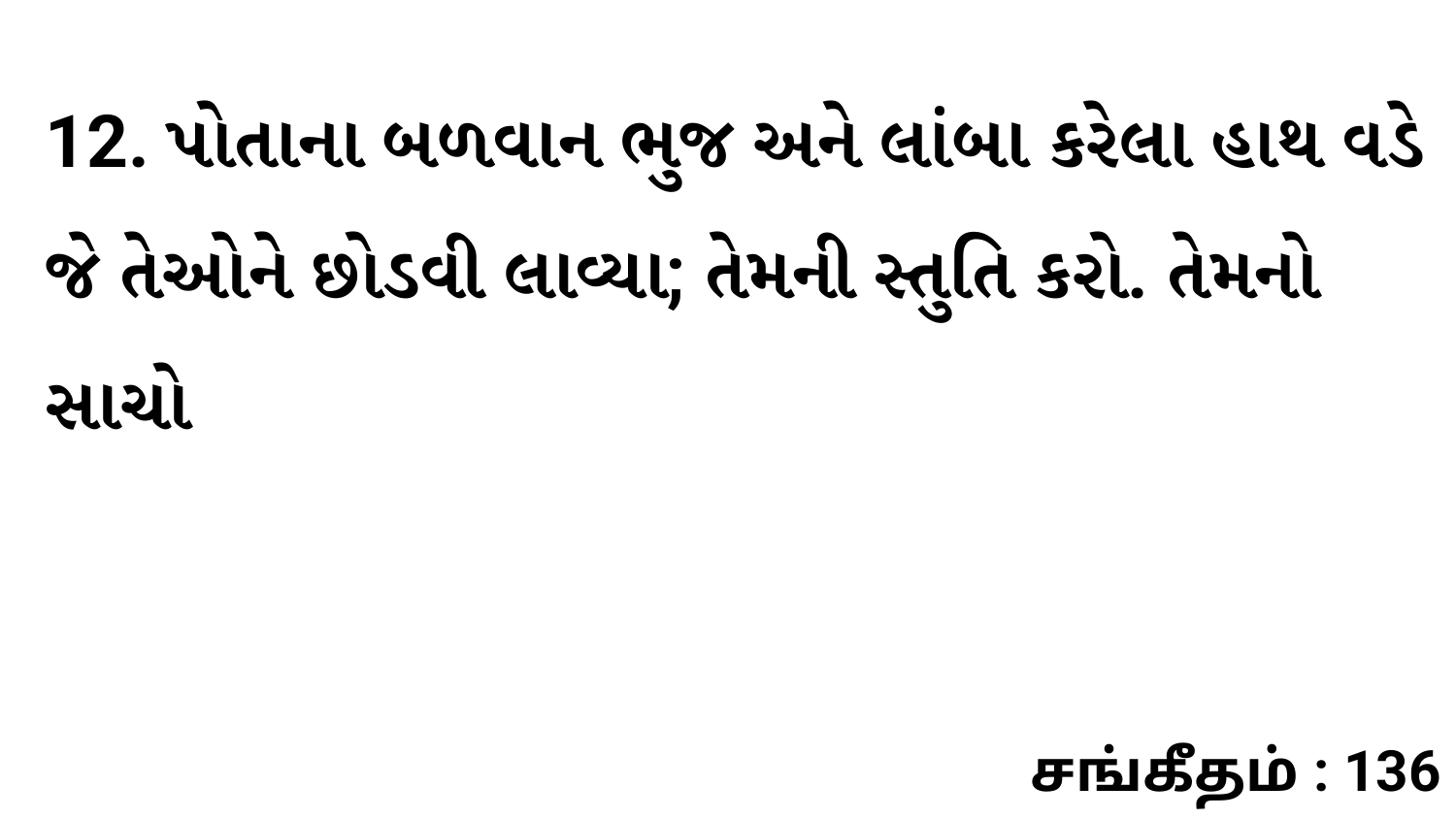

12. પોતાના બળવાન ભુજ અને લાંબા કરેલા હાથ વડે જે તેઓને છોડવી લાવ્યા; તેમની સ્તુતિ કરો. તેમનો સાચો
சங்கீதம் : 136